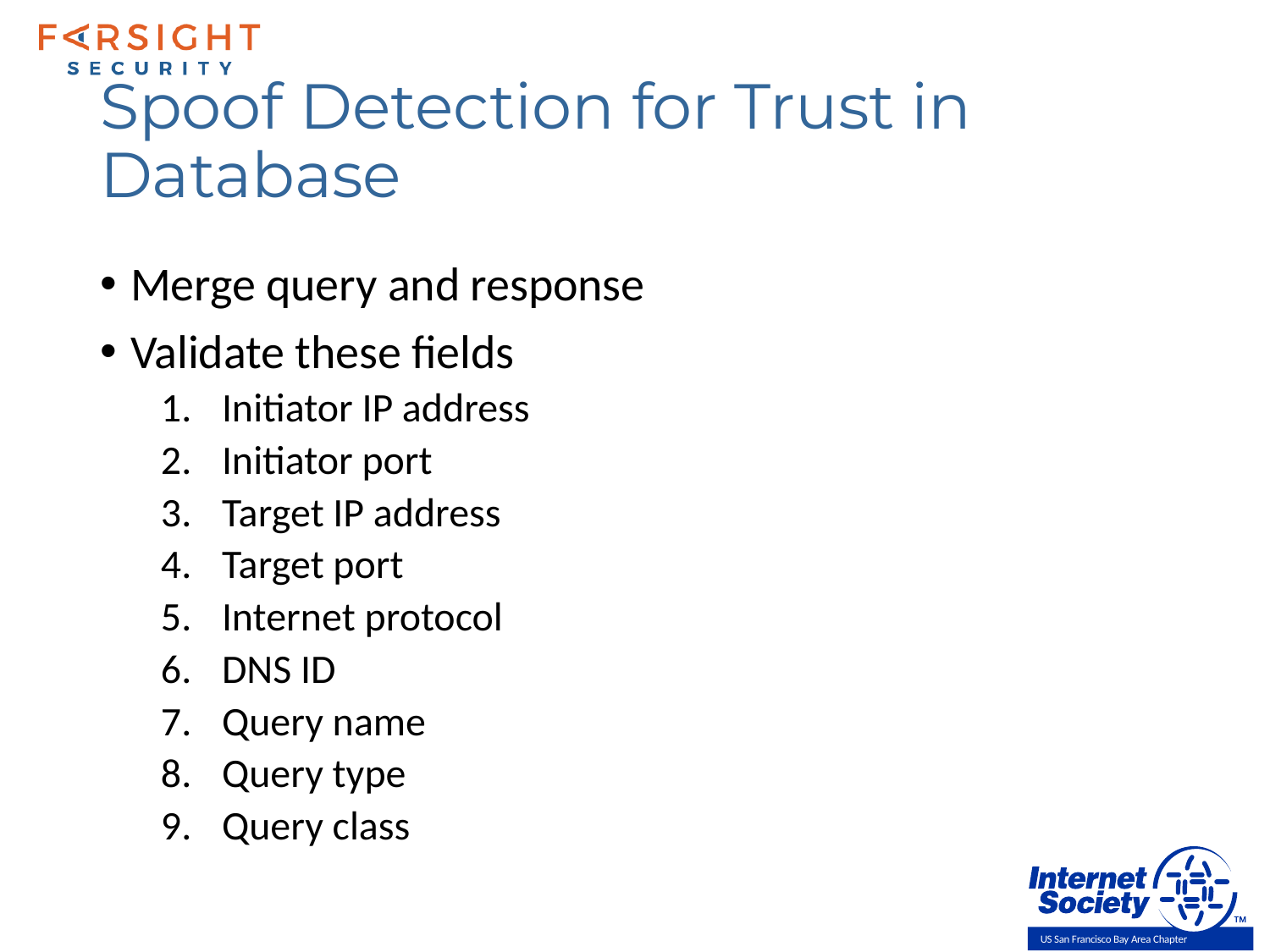

# Spoof Detection for Trust in Database
Merge query and response
Validate these fields
Initiator IP address
Initiator port
Target IP address
Target port
Internet protocol
DNS ID
Query name
Query type
Query class

US San Francisco Bay Area Chapter